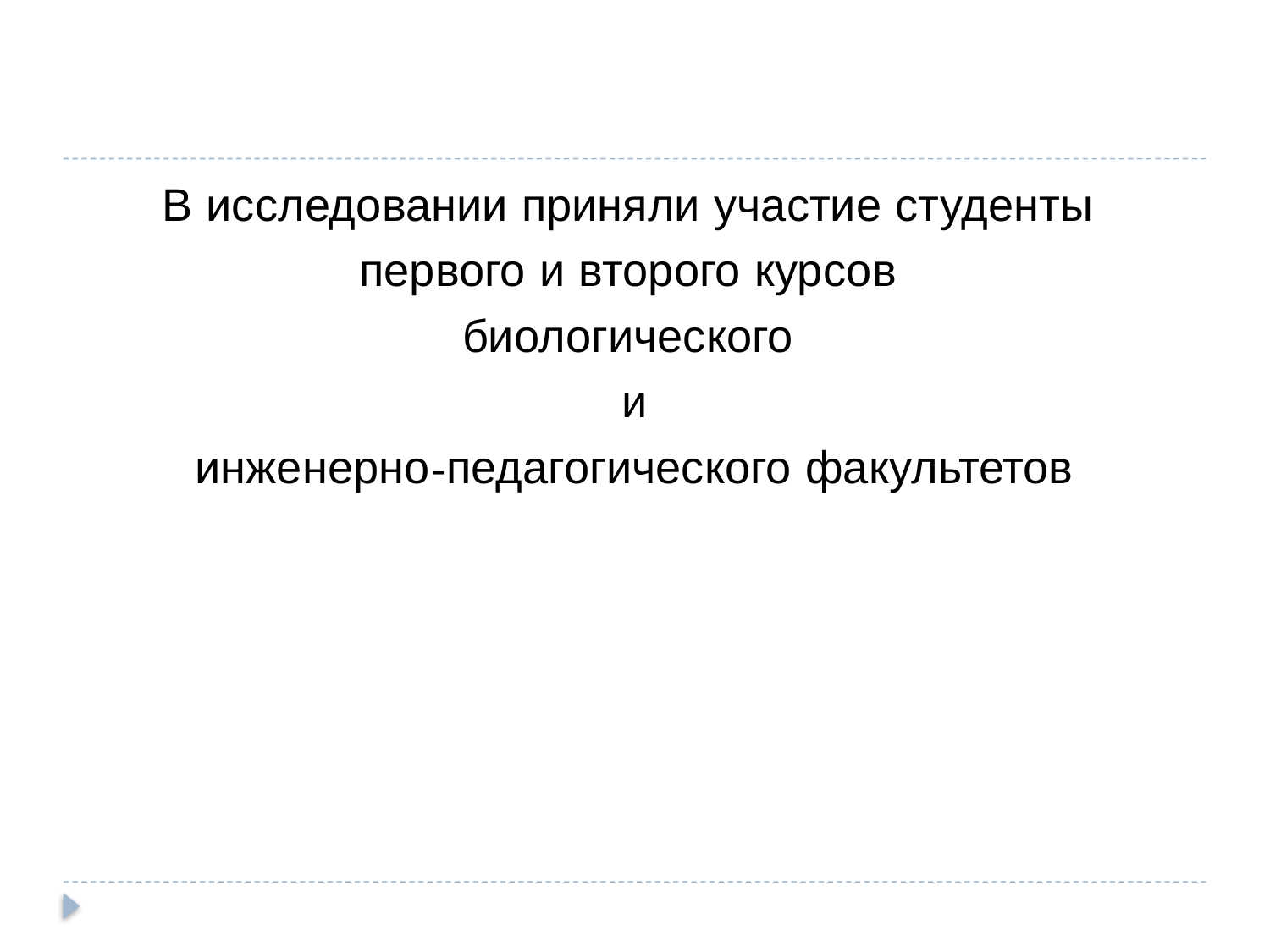

#
В исследовании приняли участие студенты
первого и второго курсов
биологического
и
инженерно-педагогического факультетов